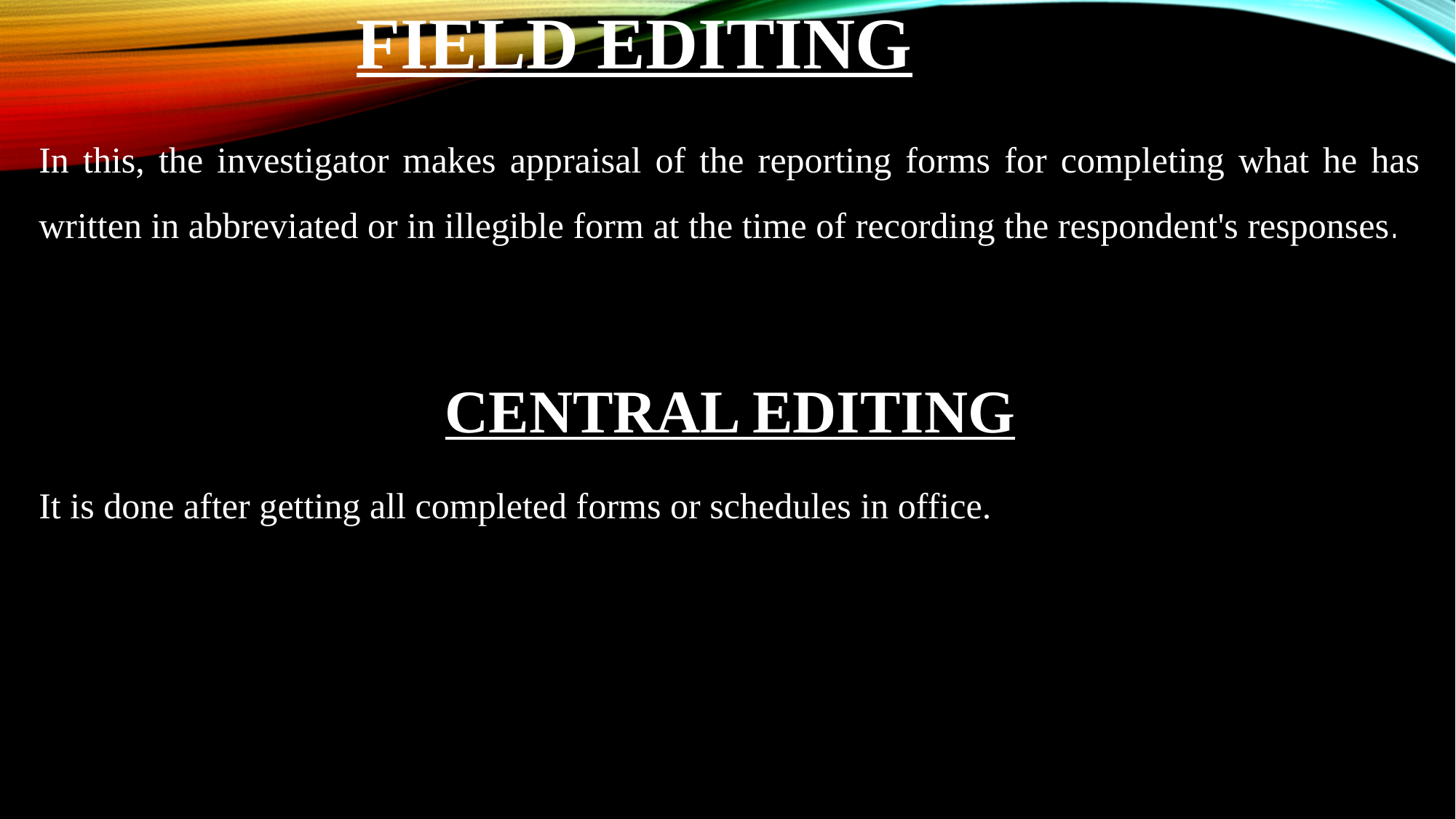

# Field editing
In this, the investigator makes appraisal of the reporting forms for completing what he has written in abbreviated or in illegible form at the time of recording the respondent's responses.

CENTRAL EDITING
It is done after getting all completed forms or schedules in office.